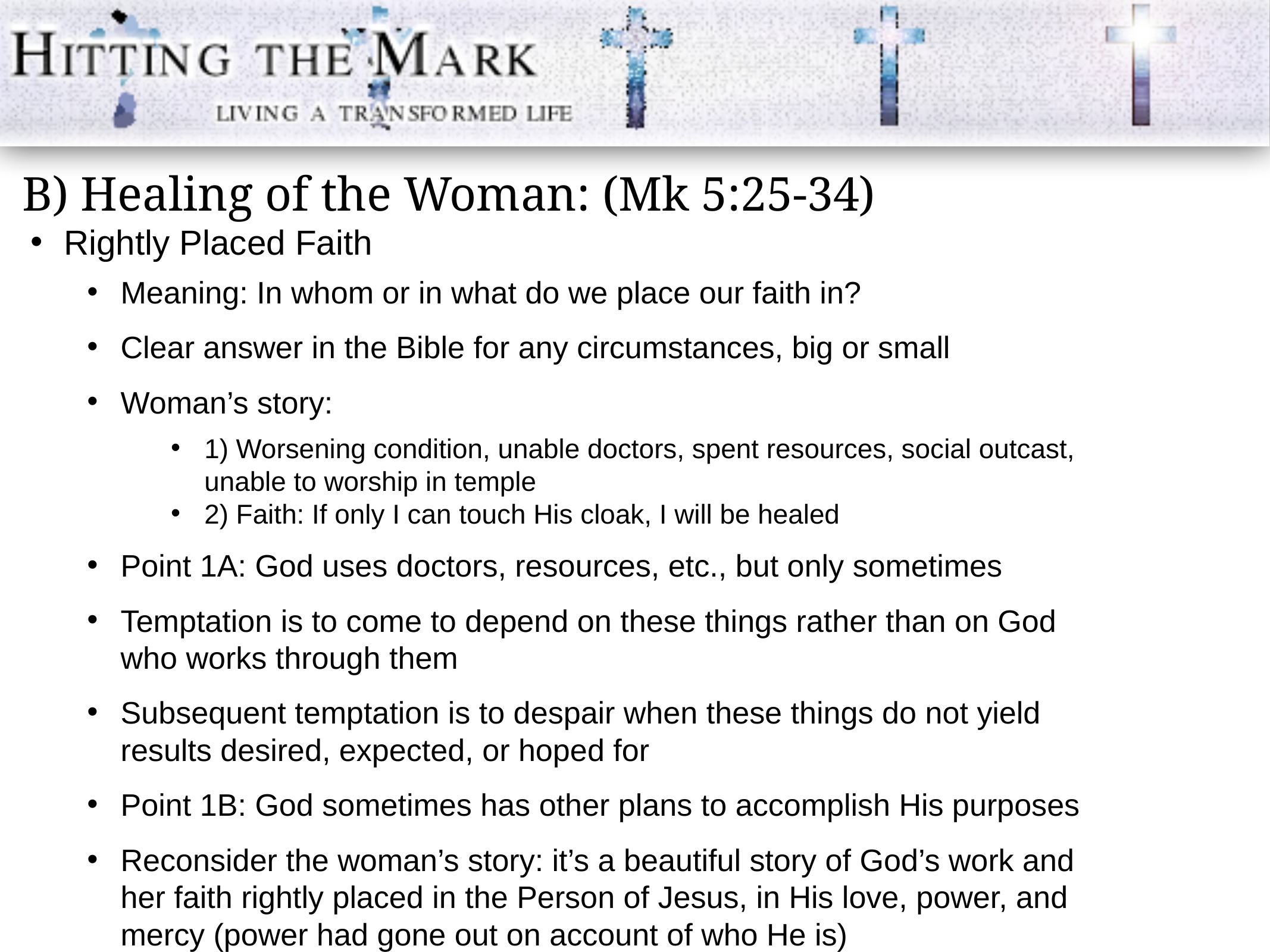

B) Healing of the Woman: (Mk 5:25-34)
Rightly Placed Faith

Meaning: In whom or in what do we place our faith in?

Clear answer in the Bible for any circumstances, big or small

Woman’s story:

Point 1A: God uses doctors, resources, etc., but only sometimes

Temptation is to come to depend on these things rather than on God who works through them

Subsequent temptation is to despair when these things do not yield results desired, expected, or hoped for

Point 1B: God sometimes has other plans to accomplish His purposes

Reconsider the woman’s story: it’s a beautiful story of God’s work and her faith rightly placed in the Person of Jesus, in His love, power, and mercy (power had gone out on account of who He is)

1) Worsening condition, unable doctors, spent resources, social outcast, unable to worship in temple
2) Faith: If only I can touch His cloak, I will be healed